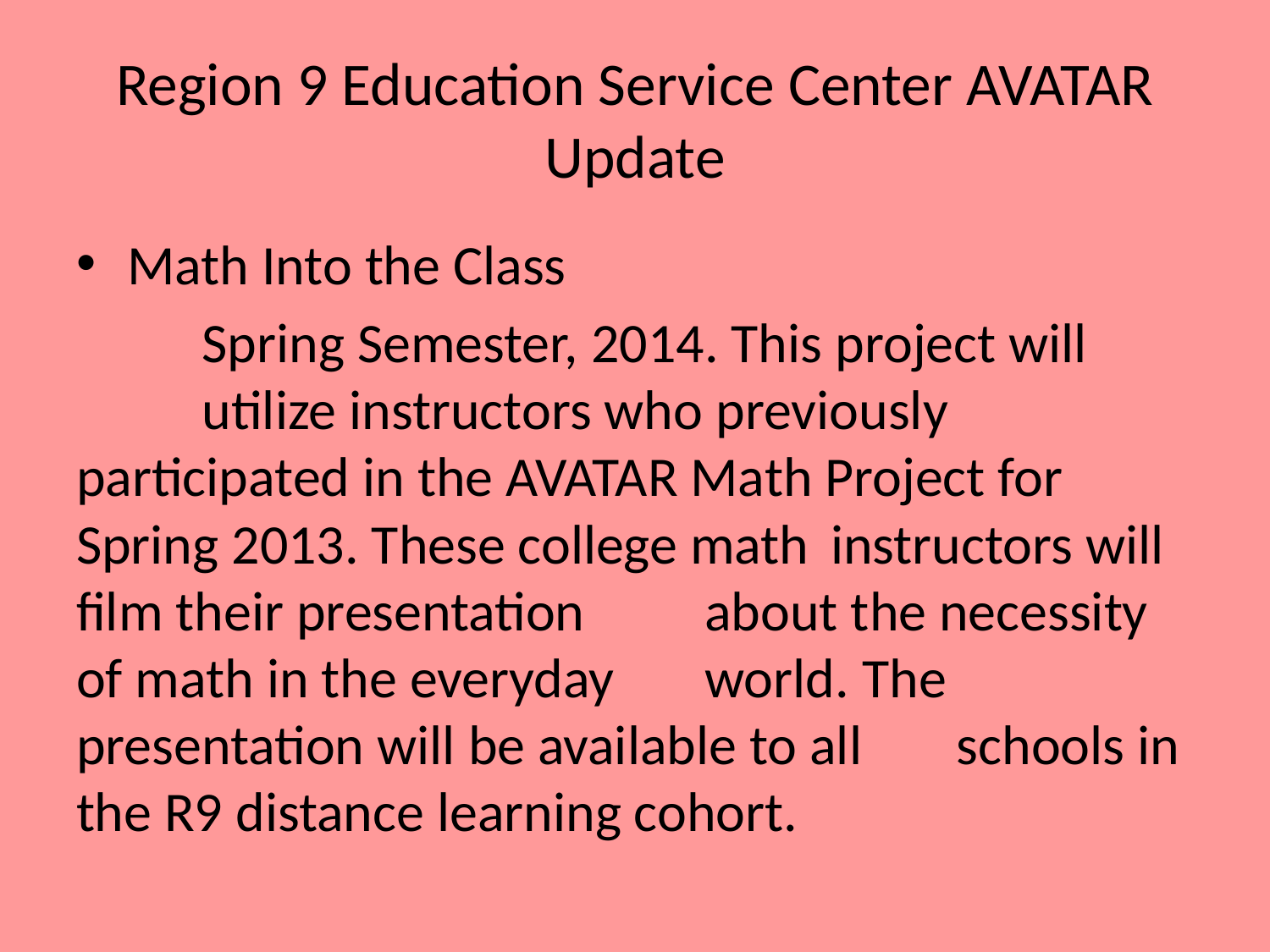

# Region 9 Education Service Center AVATAR Update
Math Into the Class
	Spring Semester, 2014. This project will 	utilize instructors who previously 	participated in the AVATAR Math Project for 	Spring 2013. These college math 	instructors will film their presentation 	about the necessity of math in the everyday 	world. The presentation will be available to all 	schools in the R9 distance learning cohort.